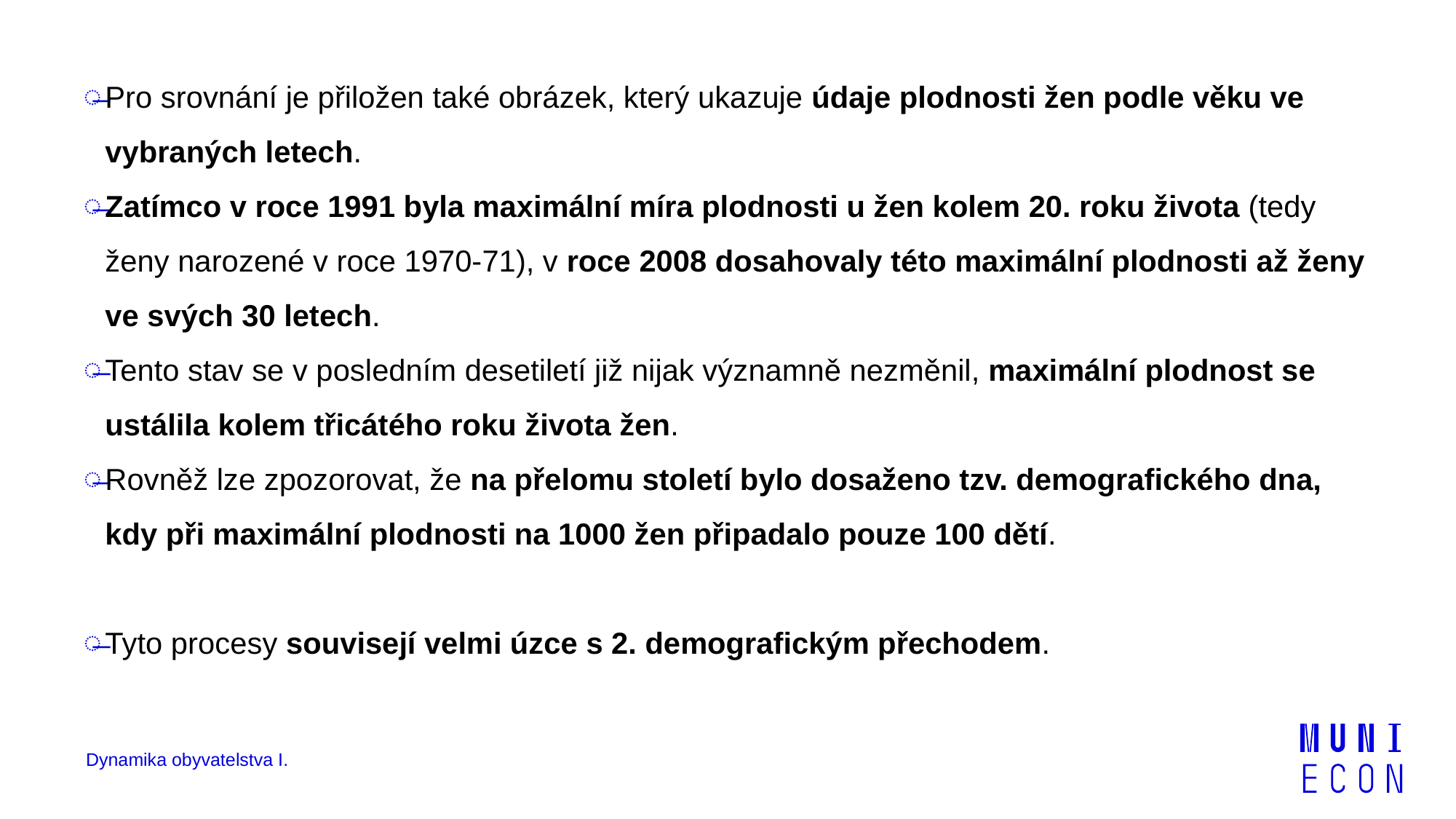

Pro srovnání je přiložen také obrázek, který ukazuje údaje plodnosti žen podle věku ve vybraných letech.
Zatímco v roce 1991 byla maximální míra plodnosti u žen kolem 20. roku života (tedy ženy narozené v roce 1970-71), v roce 2008 dosahovaly této maximální plodnosti až ženy ve svých 30 letech.
Tento stav se v posledním desetiletí již nijak významně nezměnil, maximální plodnost se ustálila kolem třicátého roku života žen.
Rovněž lze zpozorovat, že na přelomu století bylo dosaženo tzv. demografického dna, kdy při maximální plodnosti na 1000 žen připadalo pouze 100 dětí.

Tyto procesy souvisejí velmi úzce s 2. demografickým přechodem.
Dynamika obyvatelstva I.